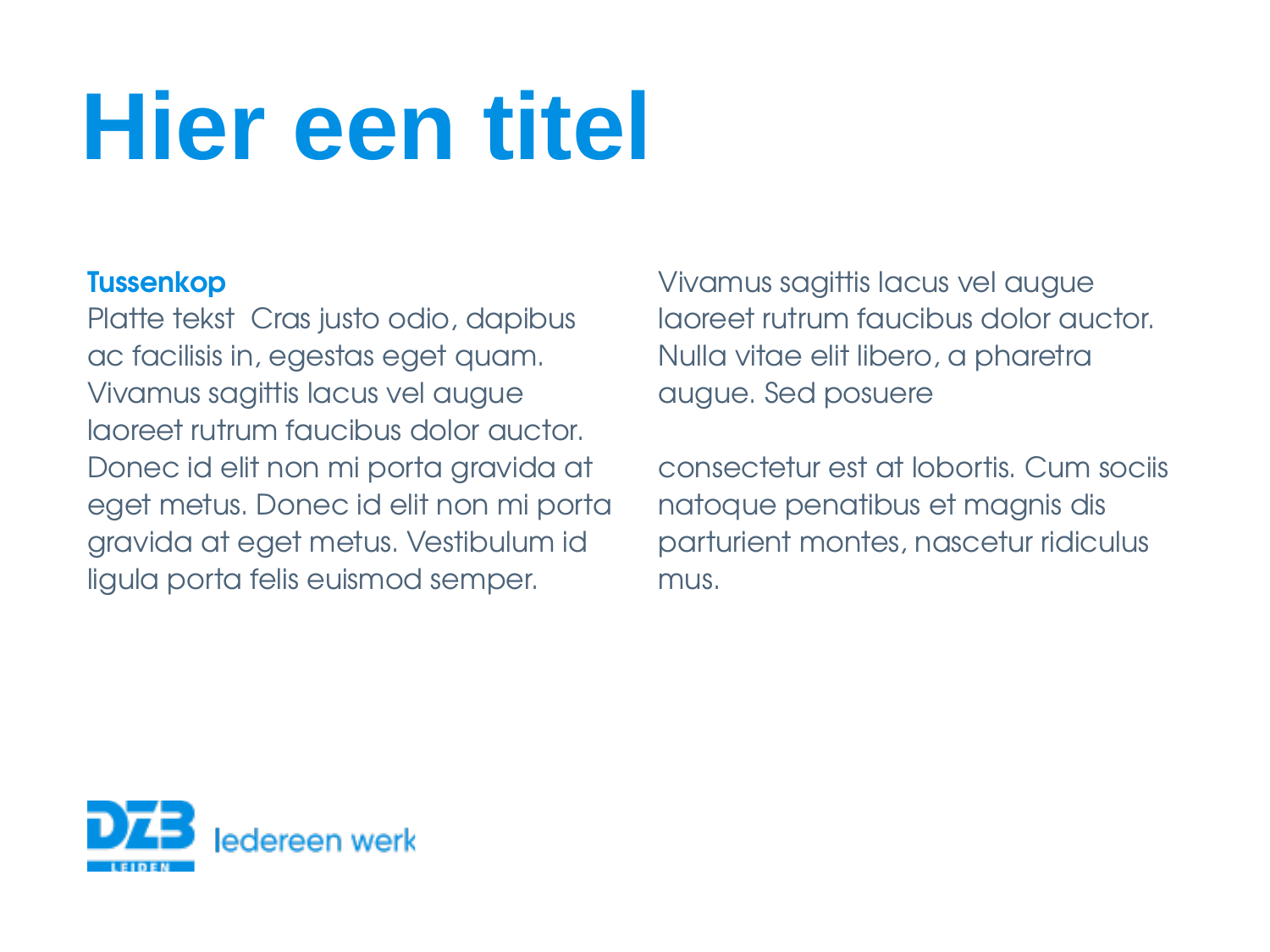

Hier een titel
Tussenkop
Platte tekst  Cras justo odio, dapibus ac facilisis in, egestas eget quam. Vivamus sagittis lacus vel augue laoreet rutrum faucibus dolor auctor. Donec id elit non mi porta gravida at eget metus. Donec id elit non mi porta gravida at eget metus. Vestibulum id ligula porta felis euismod semper.

Vivamus sagittis lacus vel augue laoreet rutrum faucibus dolor auctor. Nulla vitae elit libero, a pharetra augue. Sed posuere

consectetur est at lobortis. Cum sociis natoque penatibus et magnis dis parturient montes, nascetur ridiculus mus.